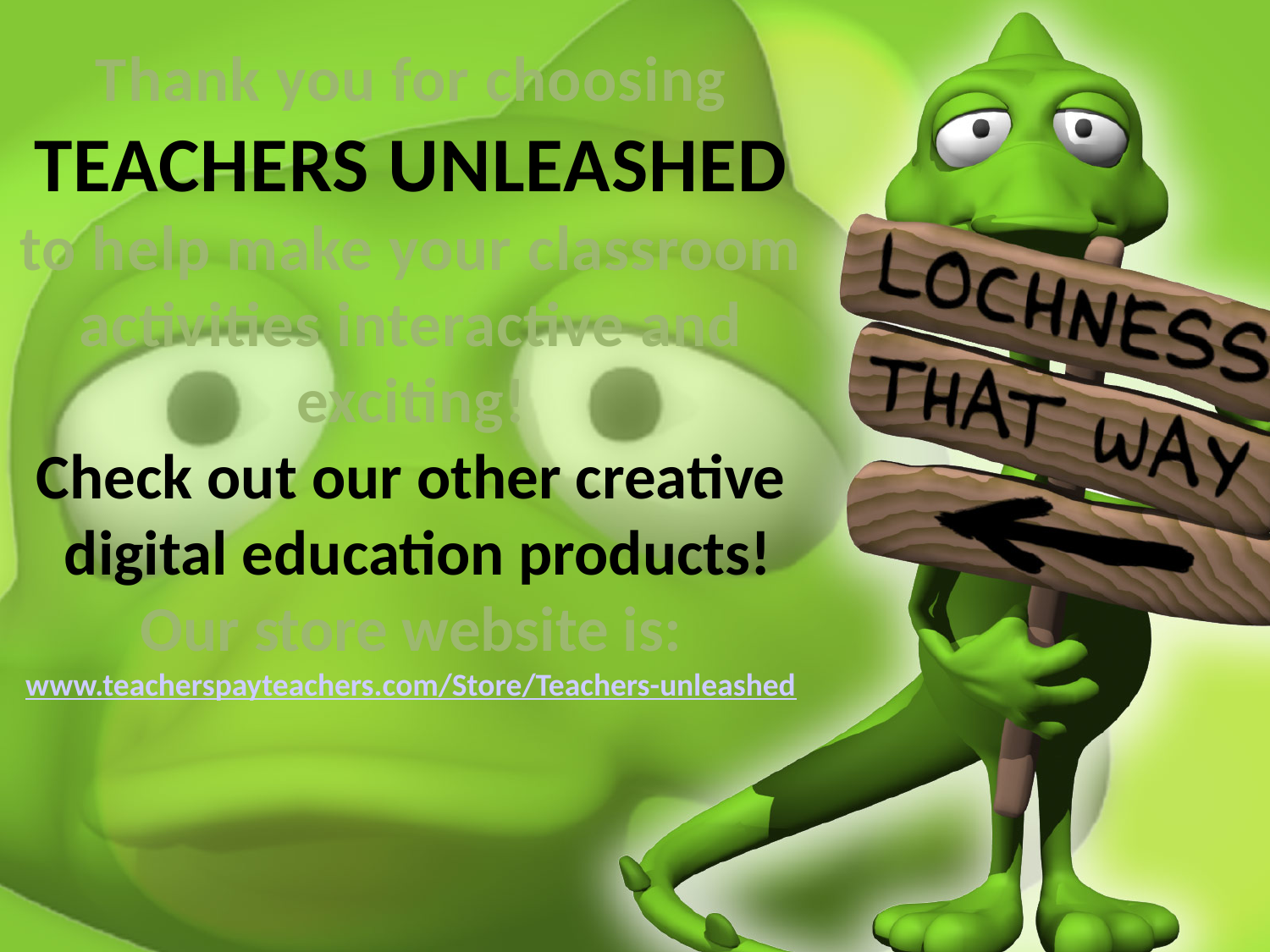

Thank you for choosing
TEACHERS UNLEASHED
to help make your classroom
activities interactive and
exciting!
Check out our other creative
 digital education products!
Our store website is:
www.teacherspayteachers.com/Store/Teachers-unleashed